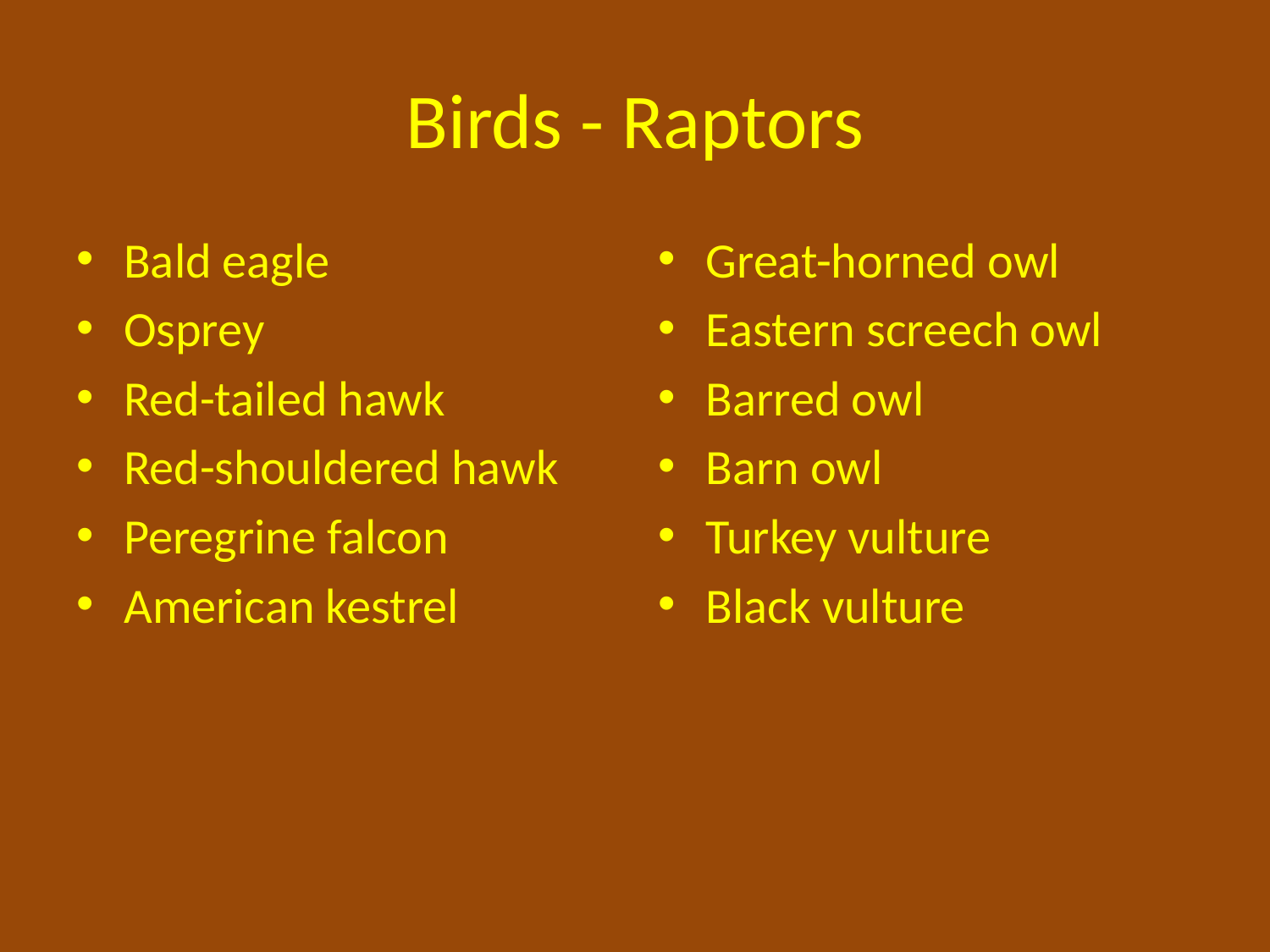

# Birds - Raptors
Bald eagle
Osprey
Red-tailed hawk
Red-shouldered hawk
Peregrine falcon
American kestrel
Great-horned owl
Eastern screech owl
Barred owl
Barn owl
Turkey vulture
Black vulture